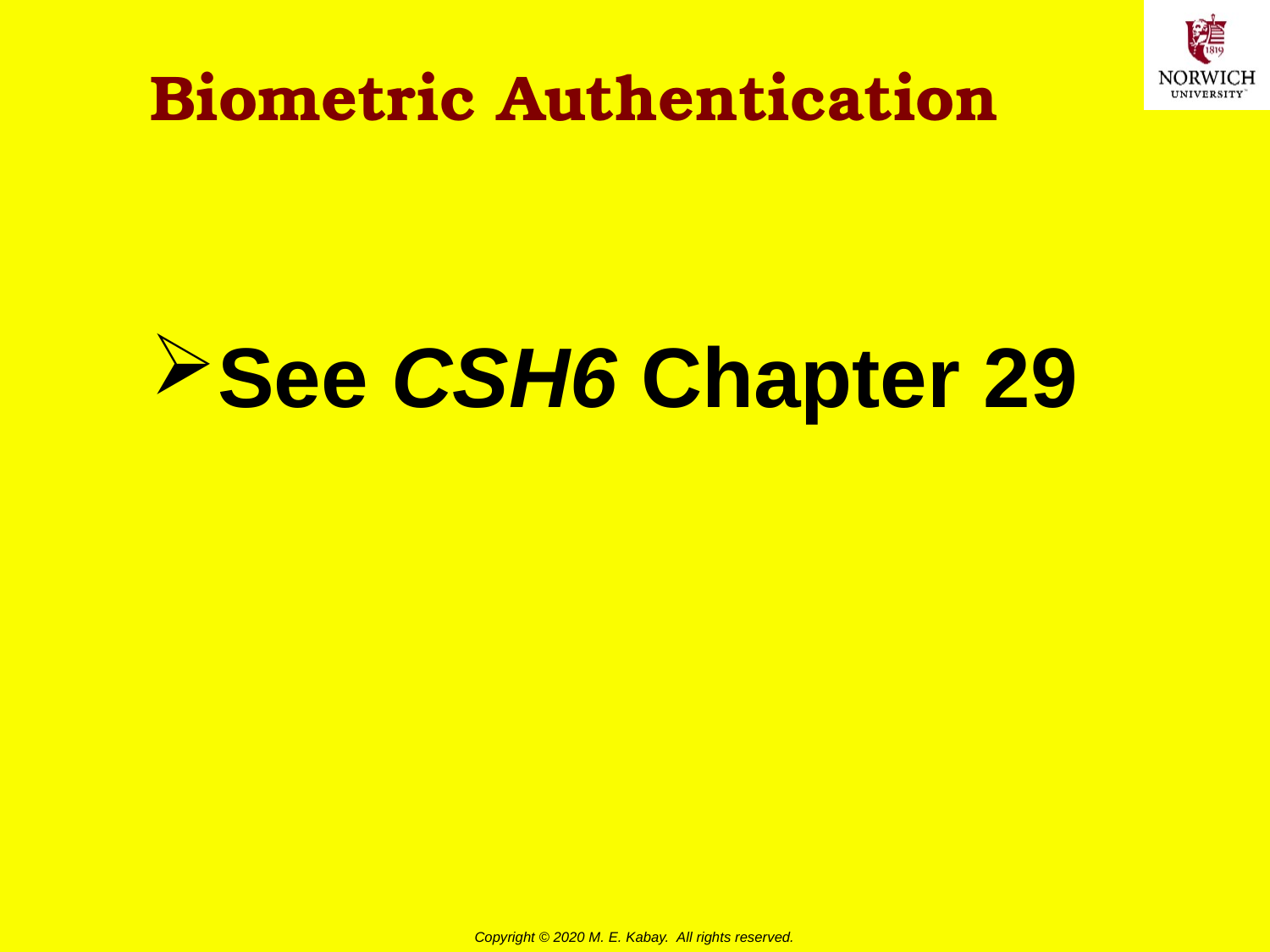

# Biometric Authentication
See CSH6 Chapter 29